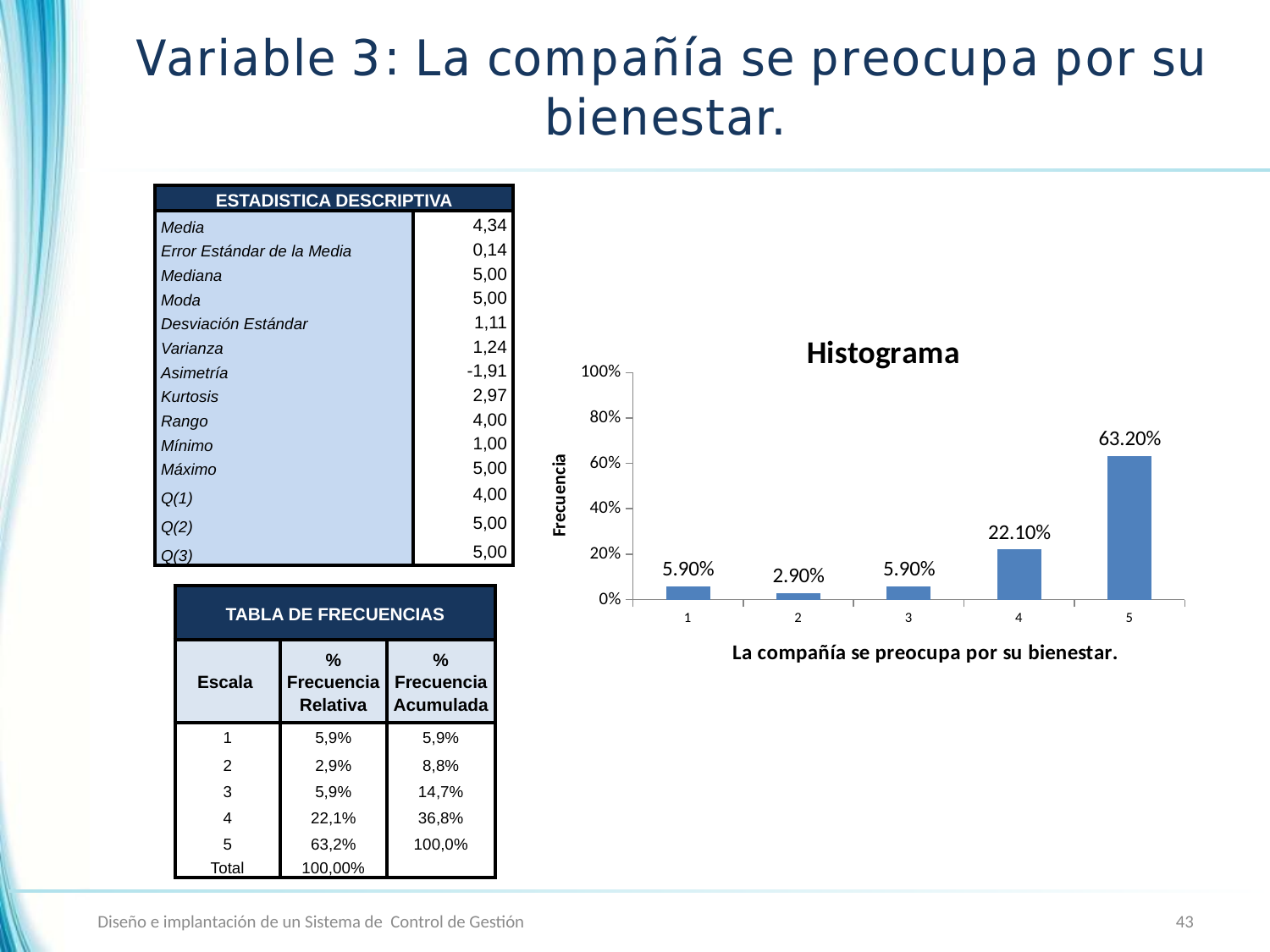

# Variable 3: La compañía se preocupa por su bienestar.
| ESTADISTICA DESCRIPTIVA |  |
| --- | --- |
| Media | 4,34 |
| Error Estándar de la Media | 0,14 |
| Mediana | 5,00 |
| Moda | 5,00 |
| Desviación Estándar | 1,11 |
| Varianza | 1,24 |
| Asimetría | -1,91 |
| Kurtosis | 2,97 |
| Rango | 4,00 |
| Mínimo | 1,00 |
| Máximo | 5,00 |
| Q(1) | 4,00 |
| Q(2) | 5,00 |
| Q(3) | 5,00 |

### Chart: Histograma

| Category |  |
|---|---|
| 1 | 0.059000000000000434 |
| 2 | 0.029 |
| 3 | 0.059000000000000434 |
| 4 | 0.221 |
| 5 | 0.6320000000000051 |
| TABLA DE FRECUENCIAS |  |  |
| --- | --- | --- |
| Escala | % Frecuencia Relativa | % Frecuencia Acumulada |
| 1 | 5,9% | 5,9% |
| 2 | 2,9% | 8,8% |
| 3 | 5,9% | 14,7% |
| 4 | 22,1% | 36,8% |
| 5 | 63,2% | 100,0% |
| Total | 100,00% |  |
Diseño e implantación de un Sistema de  Control de Gestión
43